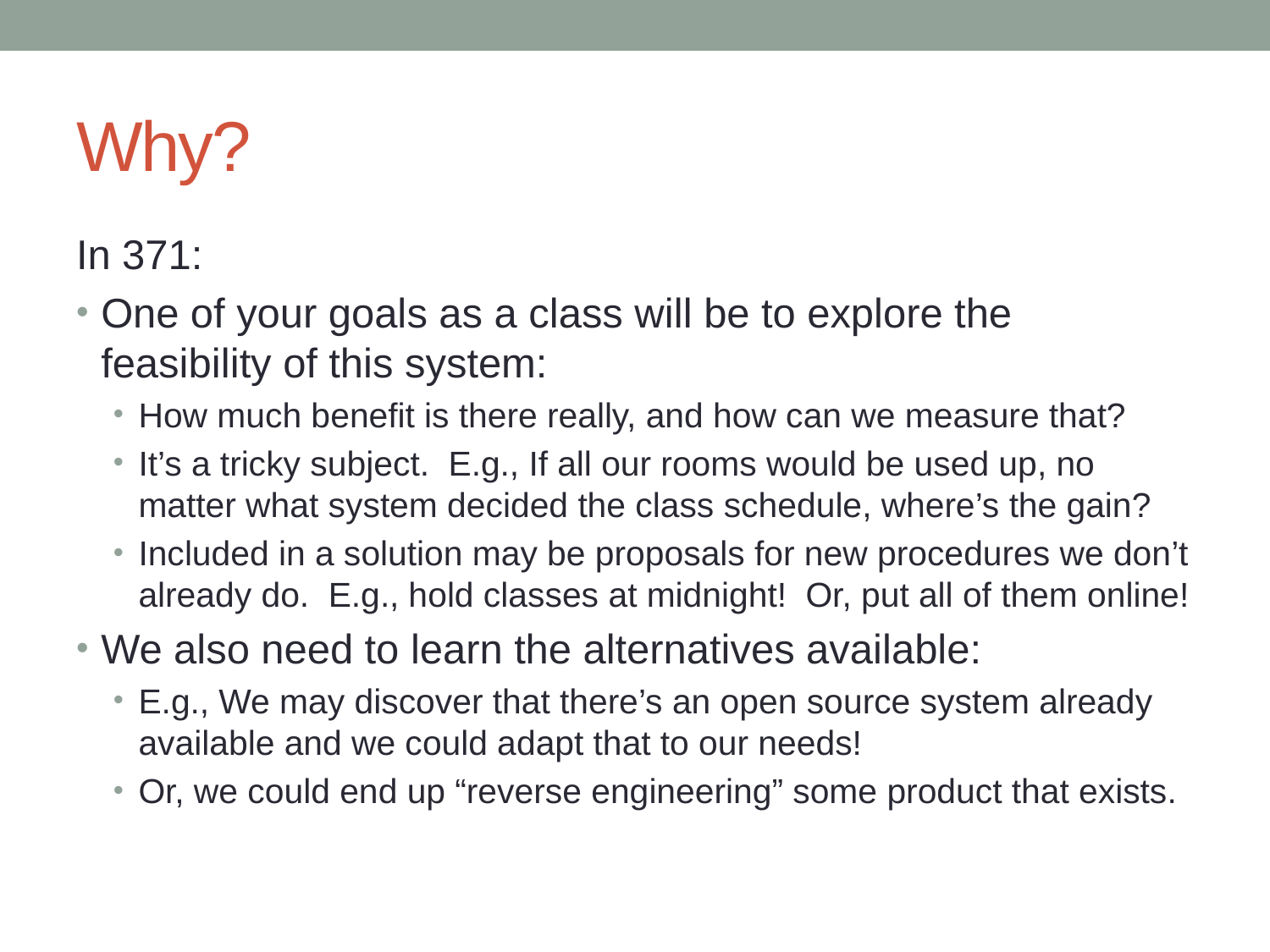

# Why?
In 371:
One of your goals as a class will be to explore the feasibility of this system:
How much benefit is there really, and how can we measure that?
It’s a tricky subject.  E.g., If all our rooms would be used up, no matter what system decided the class schedule, where’s the gain?
Included in a solution may be proposals for new procedures we don’t already do.  E.g., hold classes at midnight!  Or, put all of them online!
We also need to learn the alternatives available:
E.g., We may discover that there’s an open source system already available and we could adapt that to our needs!
Or, we could end up “reverse engineering” some product that exists.